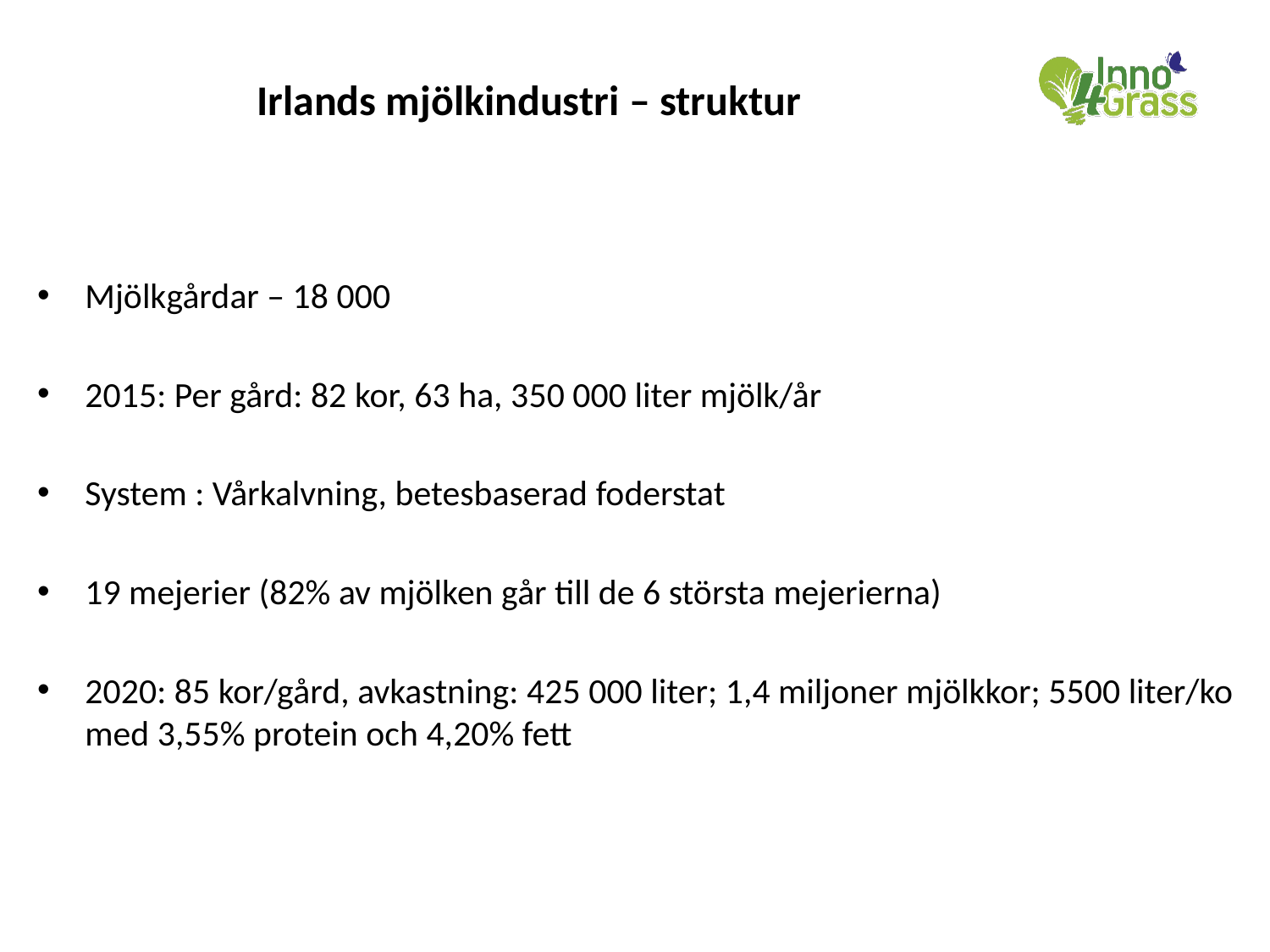

Irlands mjölkindustri – struktur
Mjölkgårdar – 18 000

2015: Per gård: 82 kor, 63 ha, 350 000 liter mjölk/år

System : Vårkalvning, betesbaserad foderstat

19 mejerier (82% av mjölken går till de 6 största mejerierna)

2020: 85 kor/gård, avkastning: 425 000 liter; 1,4 miljoner mjölkkor; 5500 liter/ko med 3,55% protein och 4,20% fett